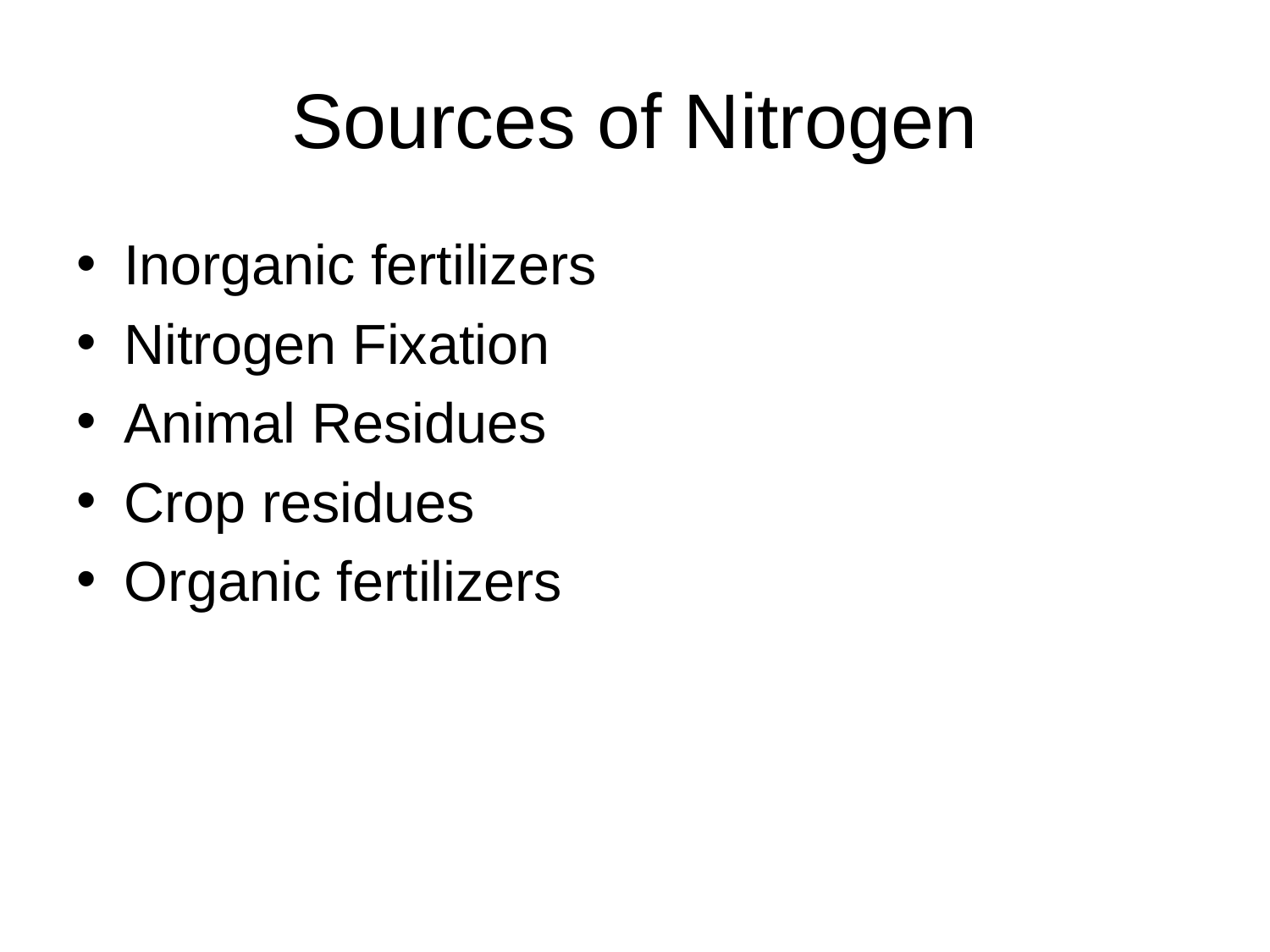

# Sources of Nitrogen
Inorganic fertilizers
Nitrogen Fixation
Animal Residues
Crop residues
Organic fertilizers